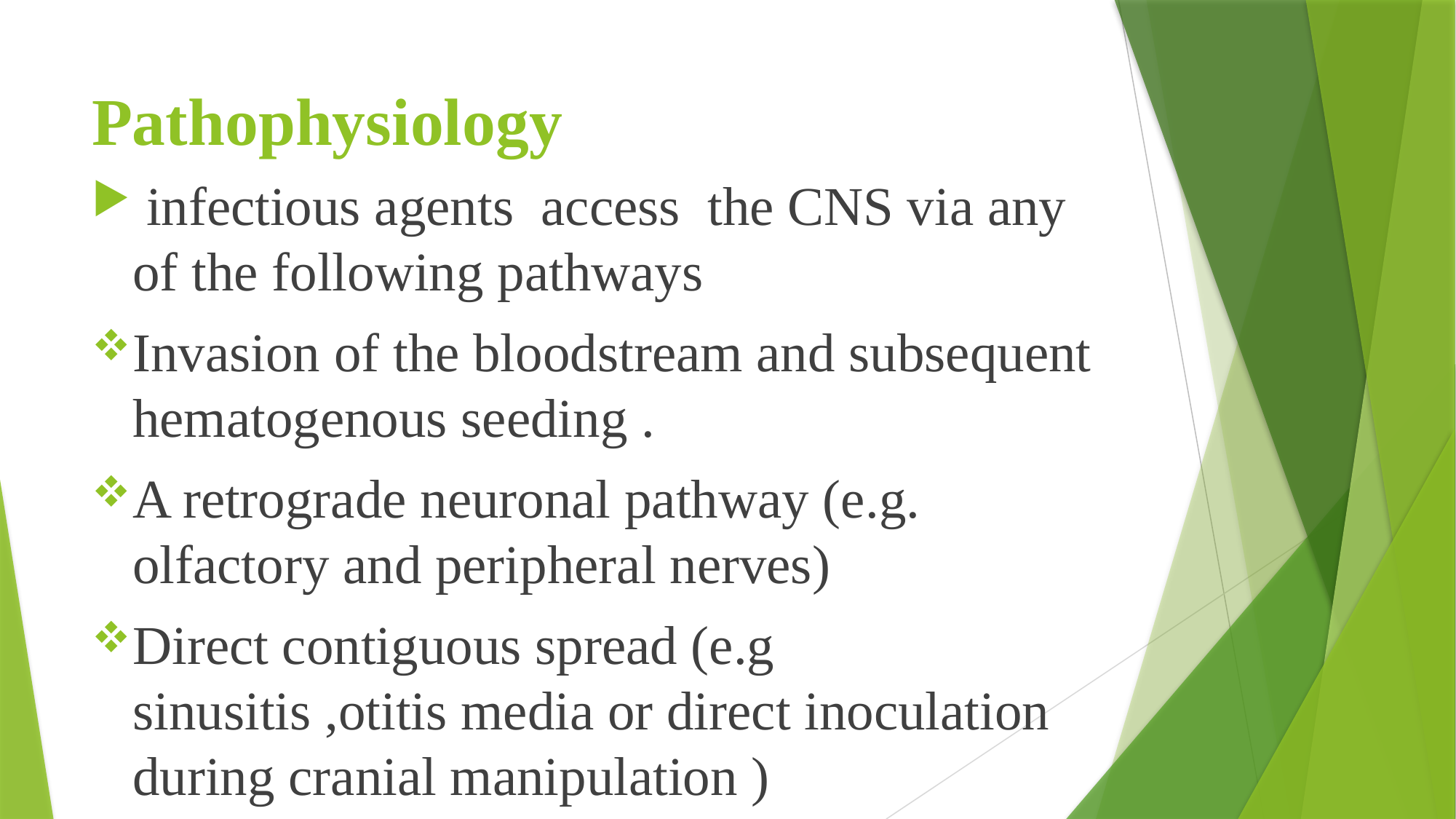

# Pathophysiology
 infectious agents  access  the CNS via any of the following pathways
Invasion of the bloodstream and subsequent hematogenous seeding .
A retrograde neuronal pathway (e.g. olfactory and peripheral nerves)
Direct contiguous spread (e.g sinusitis ,otitis media or direct inoculation during cranial manipulation )